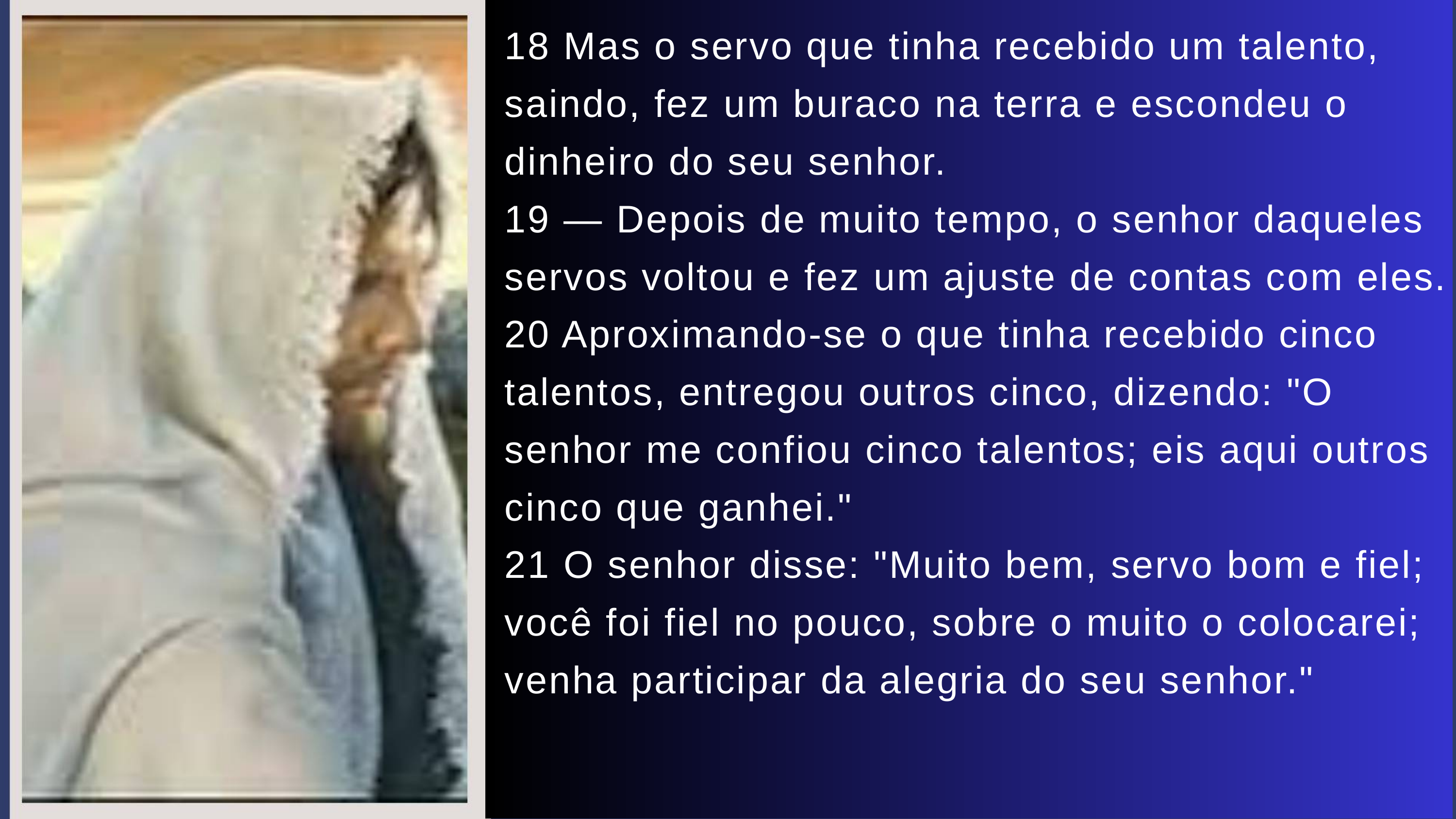

18 Mas o servo que tinha recebido um talento, saindo, fez um buraco na terra e escondeu o dinheiro do seu senhor.
19 — Depois de muito tempo, o senhor daqueles servos voltou e fez um ajuste de contas com eles.
20 Aproximando-se o que tinha recebido cinco talentos, entregou outros cinco, dizendo: "O senhor me confiou cinco talentos; eis aqui outros cinco que ganhei."
21 O senhor disse: "Muito bem, servo bom e fiel; você foi fiel no pouco, sobre o muito o colocarei; venha participar da alegria do seu senhor."